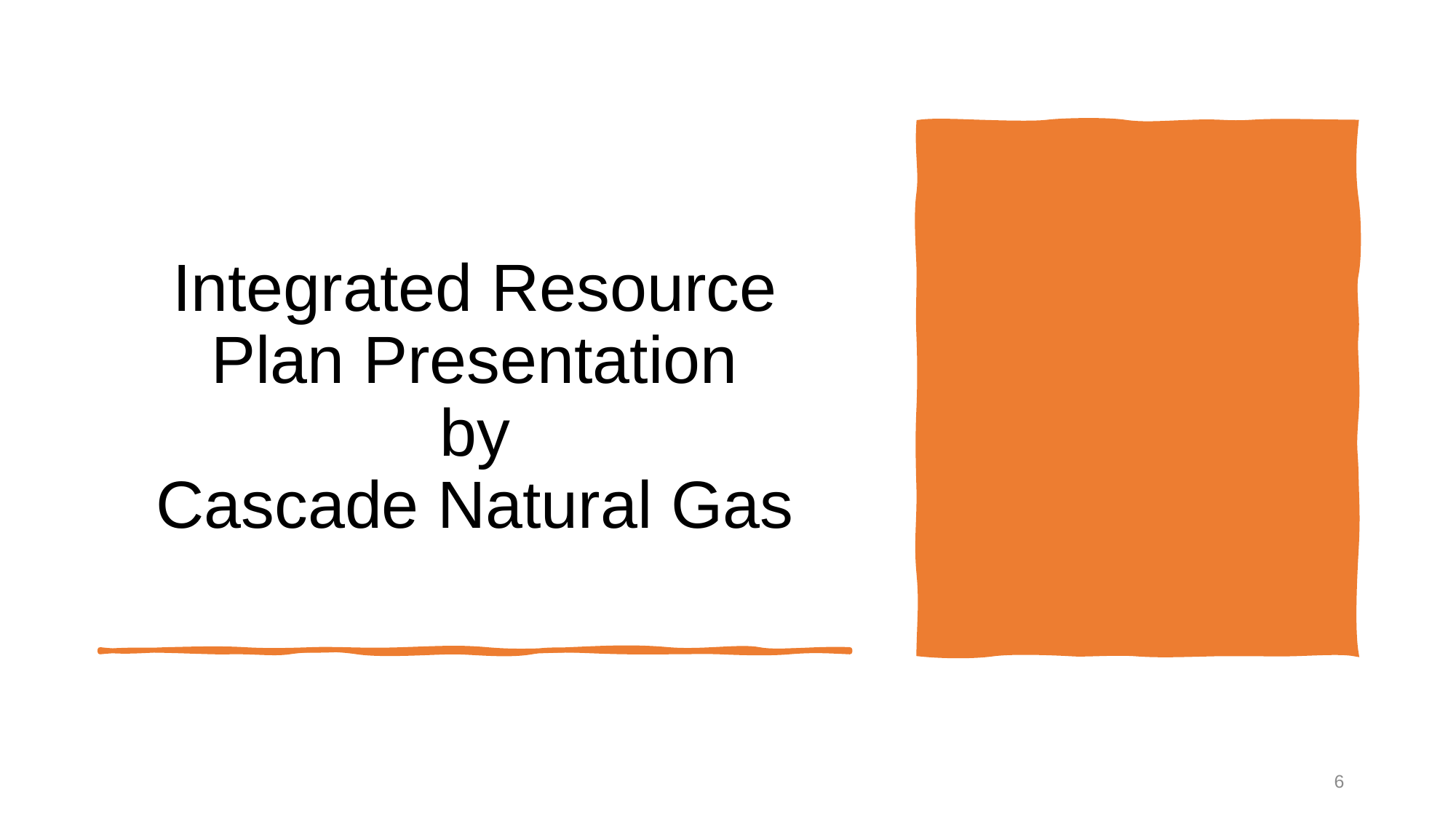

# Integrated Resource Plan Presentation by Cascade Natural Gas

6